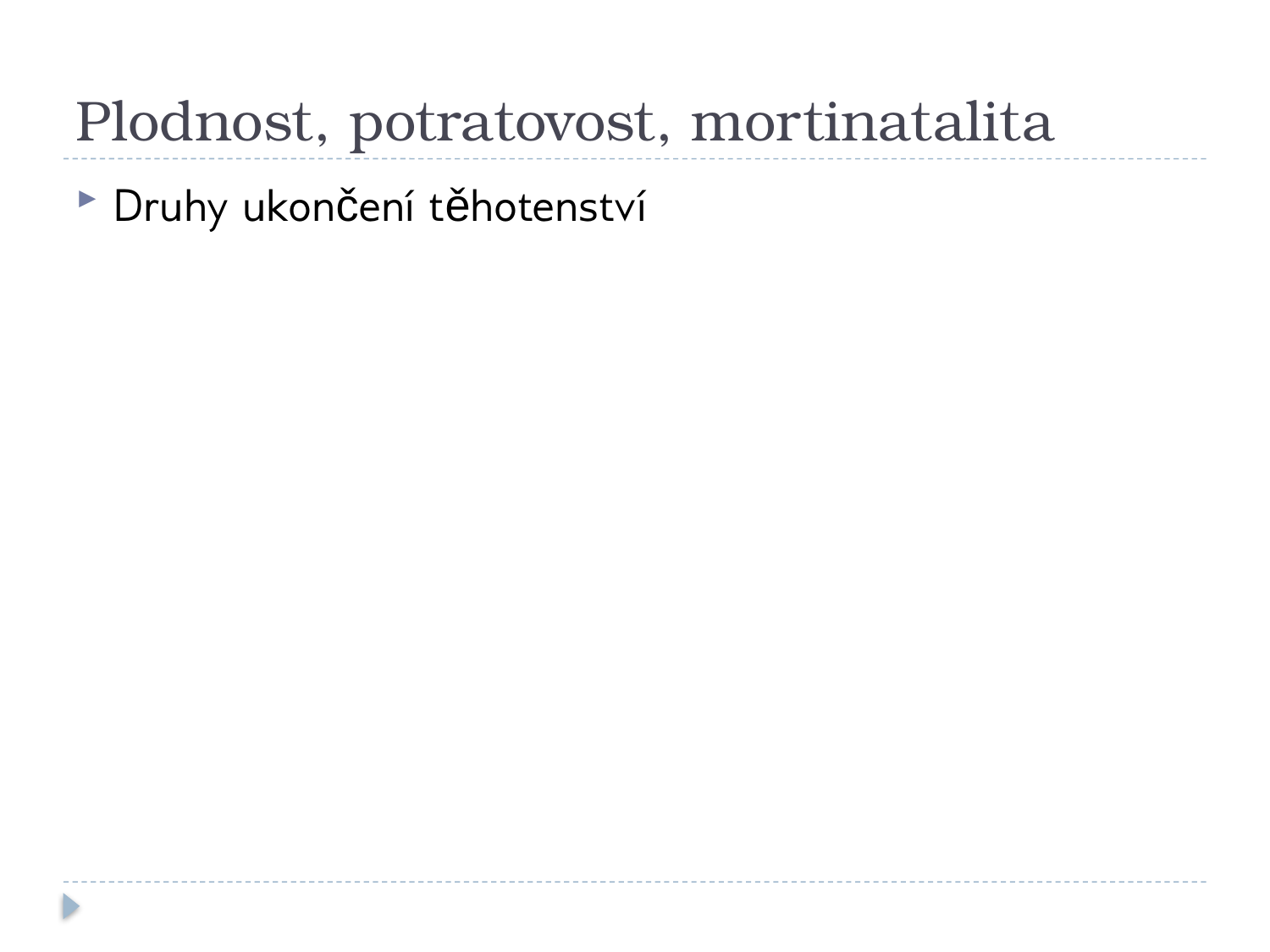

# Plodnost, potratovost, mortinatalita
Druhy ukončení těhotenství